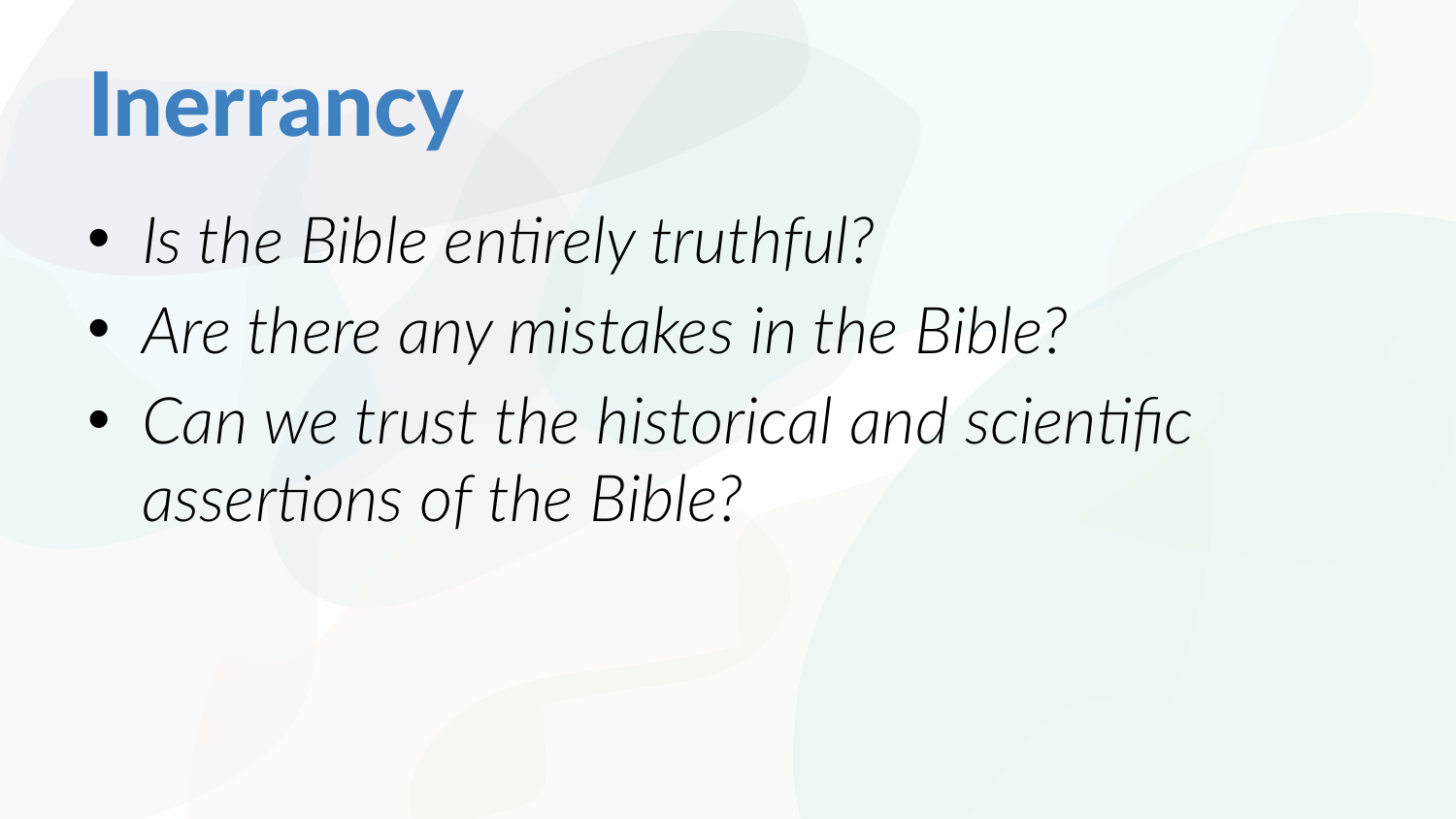

# Inerrancy
Is the Bible entirely truthful?
Are there any mistakes in the Bible?
Can we trust the historical and scientific assertions of the Bible?